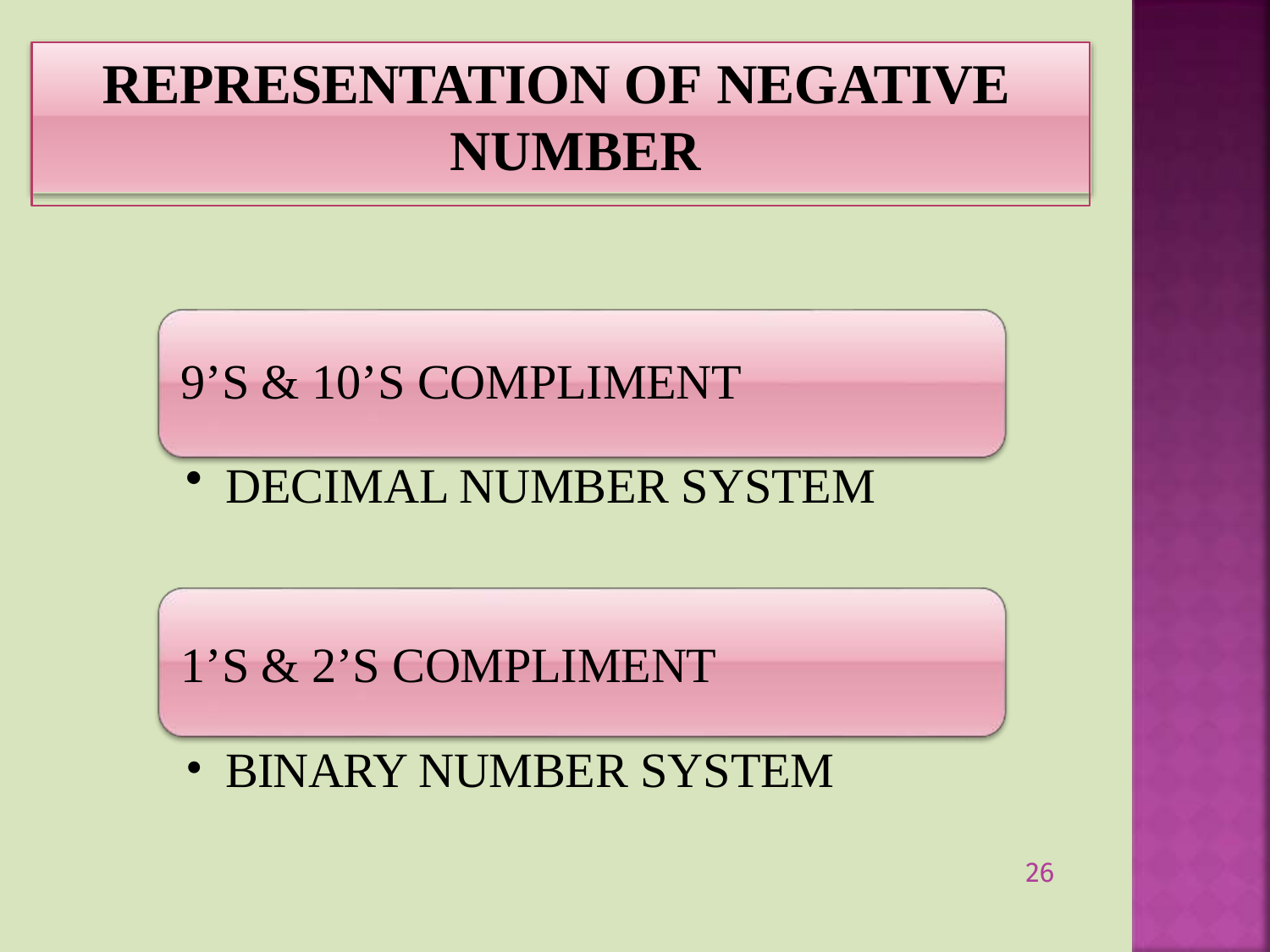

# REPRESENTATION OF NEGATIVE  NUMBER

9’S & 10’S COMPLIMENT
DECIMAL NUMBER SYSTEM

1’S & 2’S COMPLIMENT
BINARY NUMBER SYSTEM

26